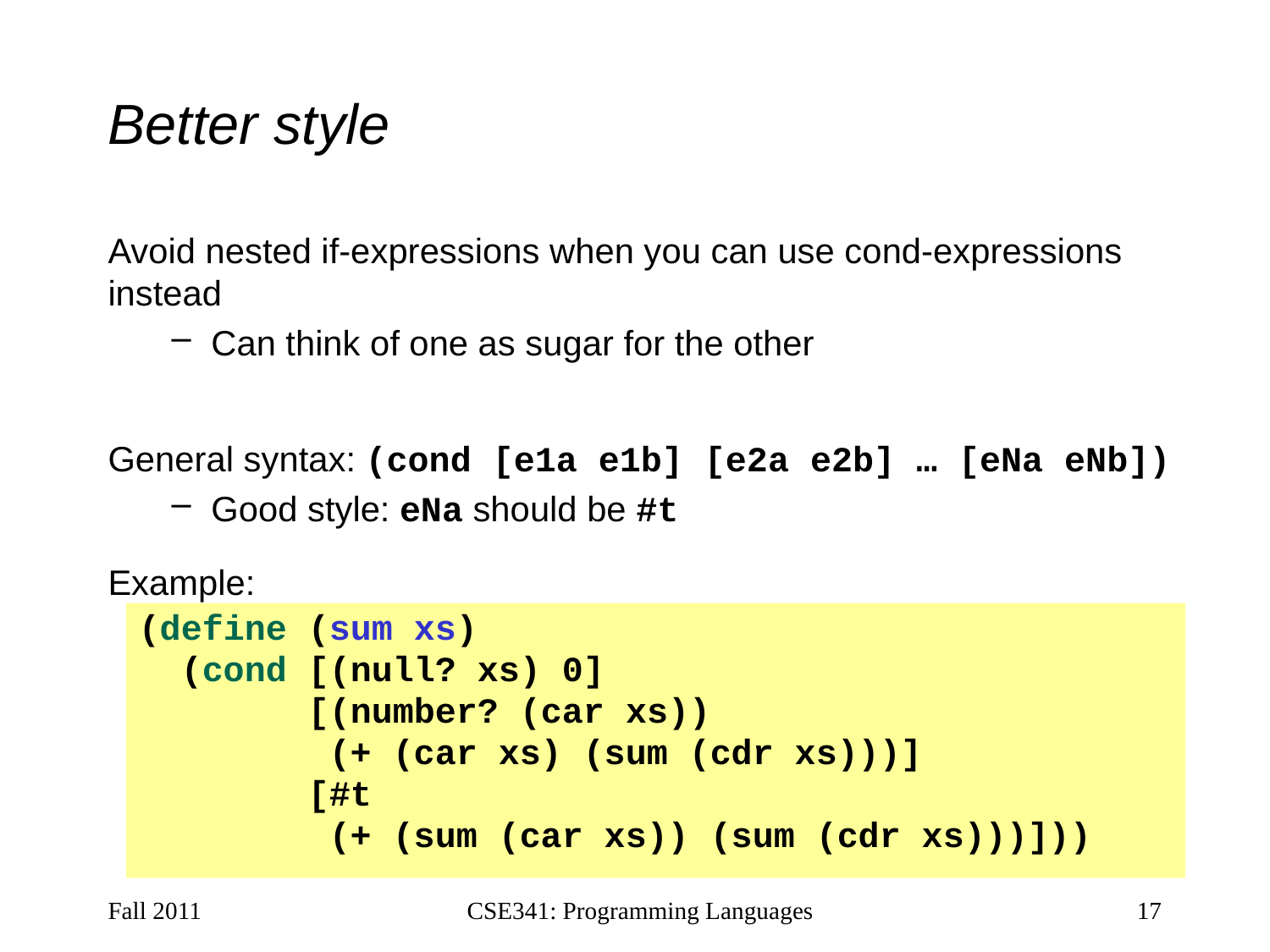

# Better style
Avoid nested if-expressions when you can use cond-expressions instead
Can think of one as sugar for the other

General syntax: (cond [e1a e1b] [e2a e2b] … [eNa eNb])
Good style: eNa should be #t

Example:
(define (sum xs)
  (cond [(null? xs) 0]
        [(number? (car xs))
         (+ (car xs) (sum (cdr xs)))]
        [#t
         (+ (sum (car xs)) (sum (cdr xs)))]))

Fall 2011
CSE341: Programming Languages
17